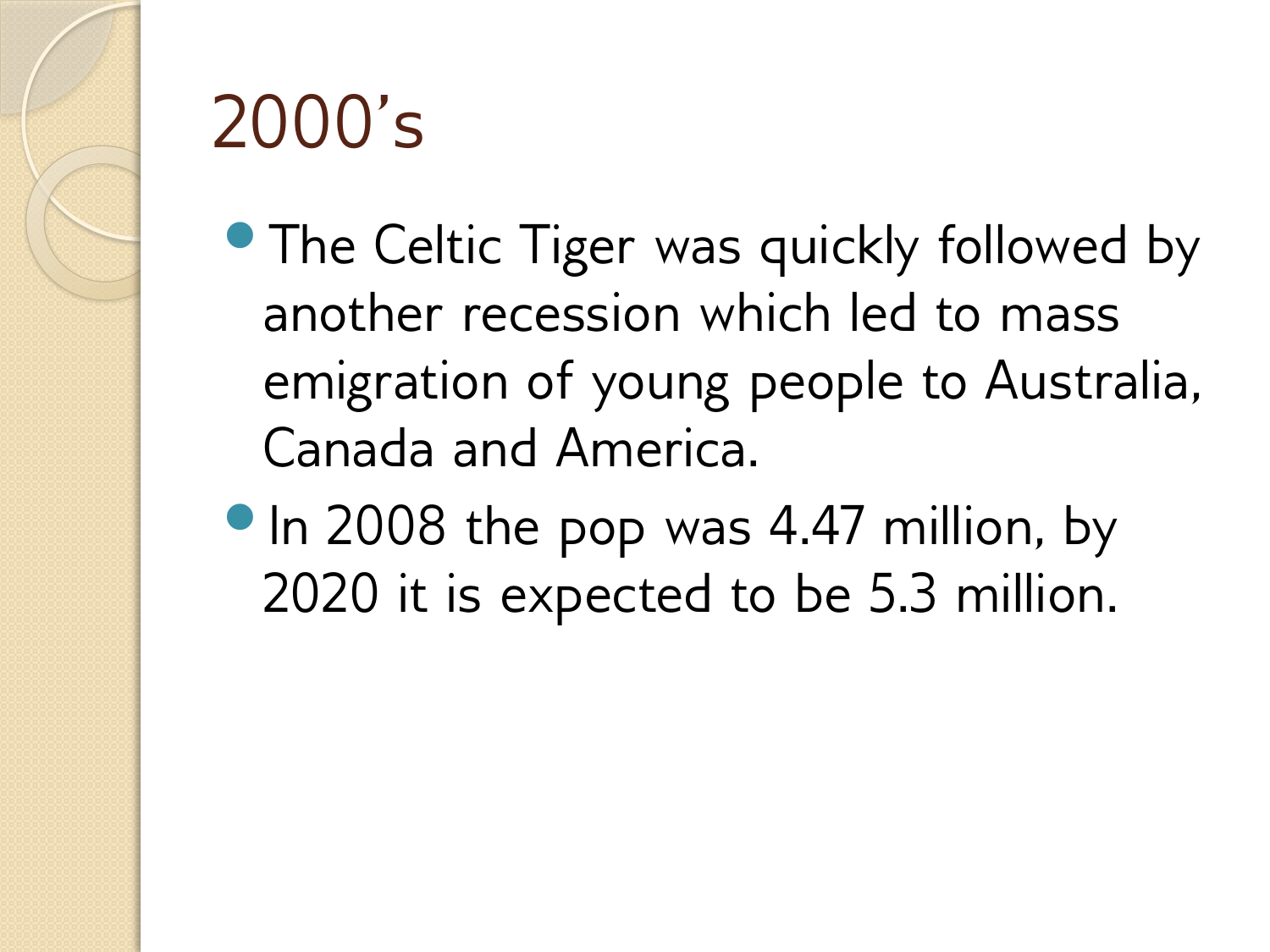

# 2000’s
The Celtic Tiger was quickly followed by another recession which led to mass emigration of young people to Australia, Canada and America.
In 2008 the pop was 4.47 million, by 2020 it is expected to be 5.3 million.